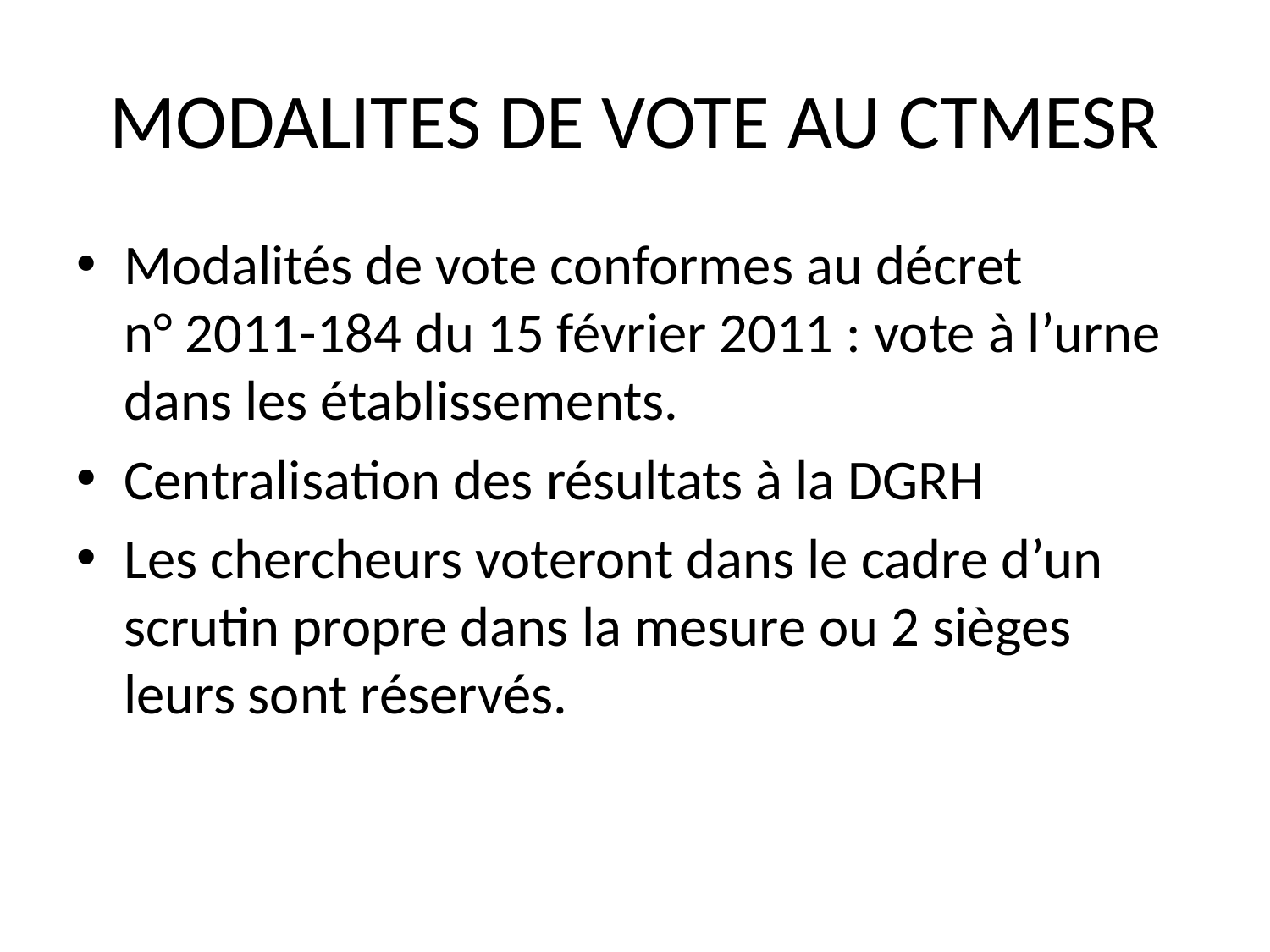

# MODALITES DE VOTE AU CTMESR
Modalités de vote conformes au décret
n° 2011-184 du 15 février 2011 : vote à l’urne dans les établissements.
Centralisation des résultats à la DGRH
Les chercheurs voteront dans le cadre d’un scrutin propre dans la mesure ou 2 sièges leurs sont réservés.